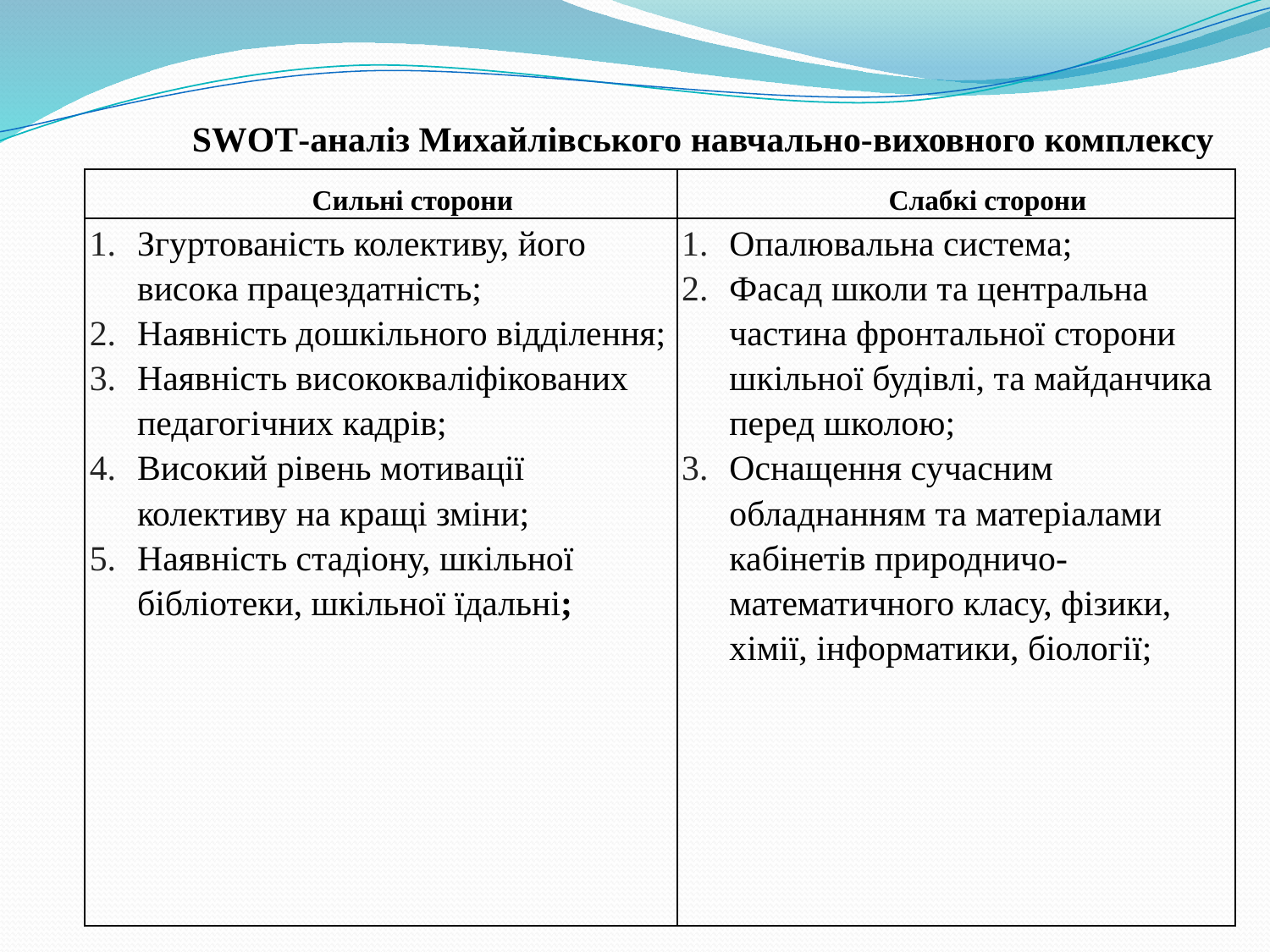

SWOT-аналіз Михайлівського навчально-виховного комплексу

| Сильні сторони | Слабкі сторони |
| --- | --- |
| Згуртованість колективу, його висока працездатність; Наявність дошкільного відділення; Наявність висококваліфікованих педагогічних кадрів; Високий рівень мотивації колективу на кращі зміни; Наявність стадіону, шкільної бібліотеки, шкільної їдальні; | Опалювальна система; Фасад школи та центральна частина фронтальної сторони шкільної будівлі, та майданчика перед школою; Оснащення сучасним обладнанням та матеріалами кабінетів природничо-математичного класу, фізики, хімії, інформатики, біології; |